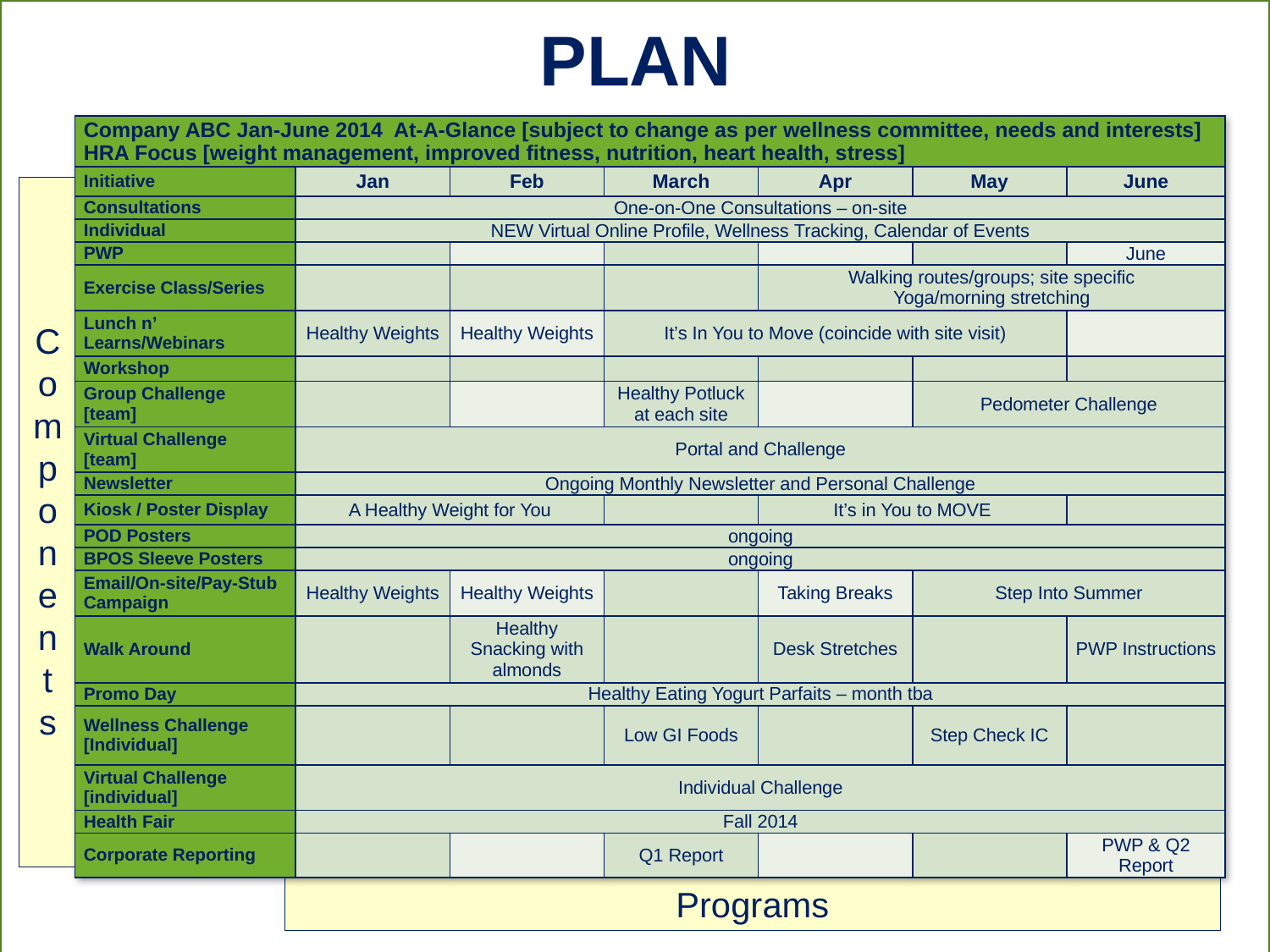

PLAN
#
| Company ABC Jan-June 2014 At-A-Glance [subject to change as per wellness committee, needs and interests] HRA Focus [weight management, improved fitness, nutrition, heart health, stress] |  |  |  |  |  |  |
| --- | --- | --- | --- | --- | --- | --- |
| Initiative | Jan | Feb | March | Apr | May | June |
| Consultations | One-on-One Consultations – on-site |  |  |  |  |  |
| Individual | NEW Virtual Online Profile, Wellness Tracking, Calendar of Events |  |  |  |  |  |
| PWP |  |  |  |  |  | June |
| Exercise Class/Series |  |  |  | Walking routes/groups; site specific Yoga/morning stretching |  |  |
| Lunch n’ Learns/Webinars | Healthy Weights | Healthy Weights | It’s In You to Move (coincide with site visit) |  |  |  |
| Workshop |  |  |  |  |  |  |
| Group Challenge [team] |  |  | Healthy Potluck at each site |  | Pedometer Challenge |  |
| Virtual Challenge [team] | Portal and Challenge |  |  |  |  |  |
| Newsletter | Ongoing Monthly Newsletter and Personal Challenge |  |  |  |  |  |
| Kiosk / Poster Display | A Healthy Weight for You |  |  | It’s in You to MOVE |  |  |
| POD Posters | ongoing |  |  |  |  |  |
| BPOS Sleeve Posters | ongoing |  |  |  |  |  |
| Email/On-site/Pay-Stub Campaign | Healthy Weights | Healthy Weights |  | Taking Breaks | Step Into Summer |  |
| Walk Around |  | Healthy Snacking with almonds |  | Desk Stretches |  | PWP Instructions |
| Promo Day | Healthy Eating Yogurt Parfaits – month tba |  |  |  |  |  |
| Wellness Challenge [Individual] |  |  | Low GI Foods |  | Step Check IC |  |
| Virtual Challenge [individual] | Individual Challenge |  |  |  |  |  |
| Health Fair | Fall 2014 |  |  |  |  |  |
| Corporate Reporting |  |  | Q1 Report |  |  | PWP & Q2 Report |

Componen
t
s

Programs